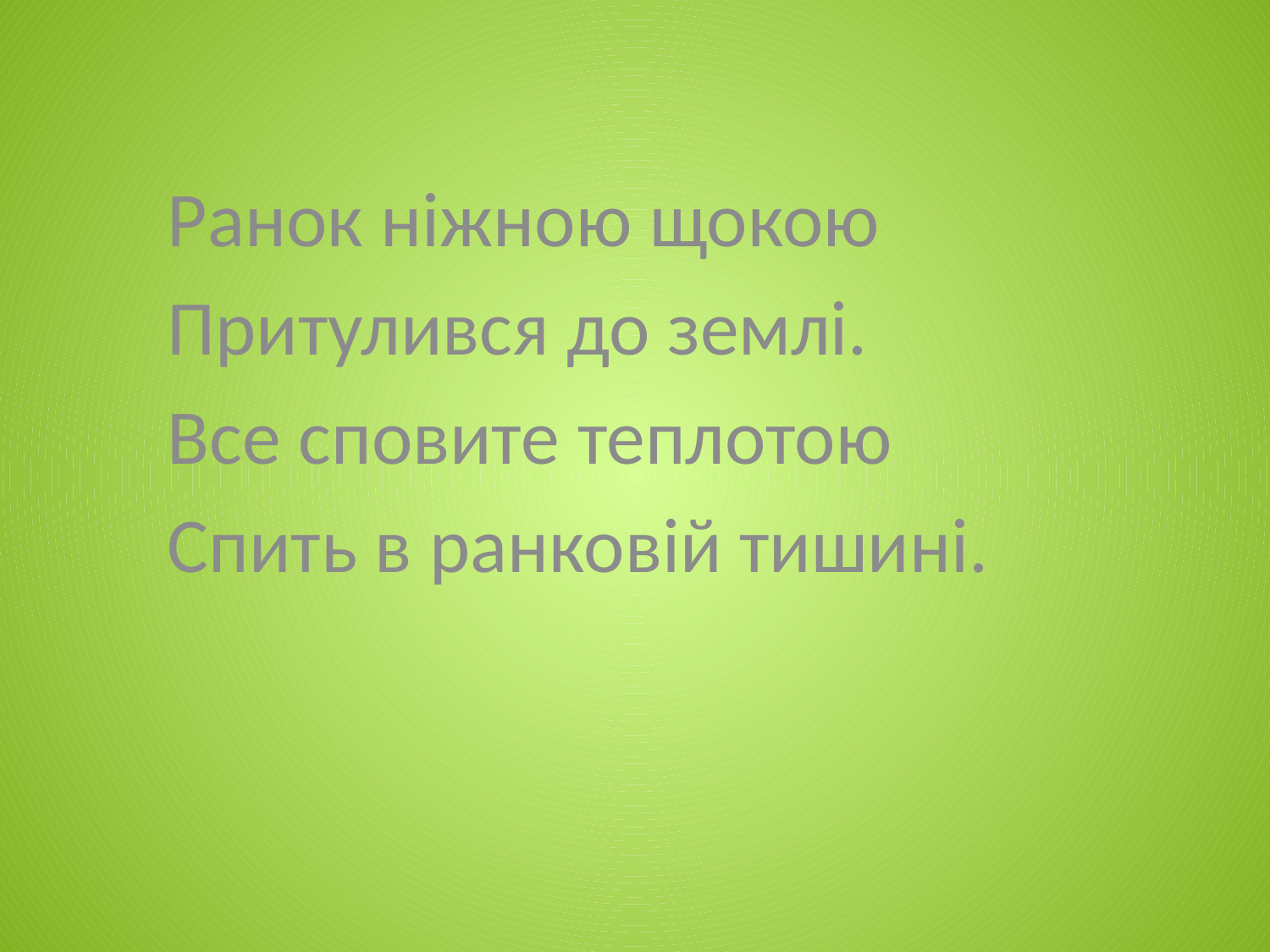

Ранок ніжною щокою
Притулився до землі.
Все сповите теплотою
Спить в ранковій тишині.
#